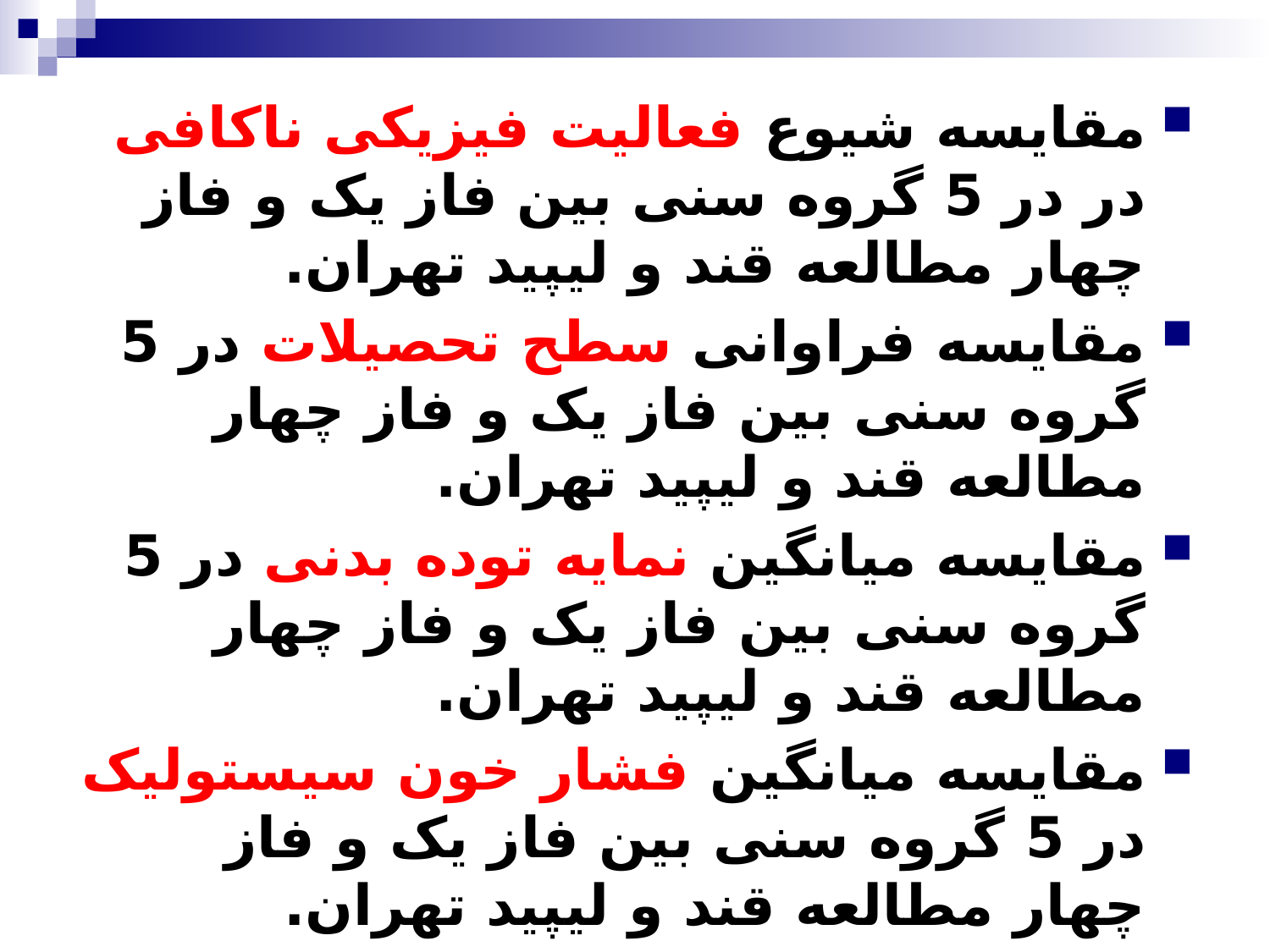

مقایسه شیوع فعالیت فیزیکی ناکافی در در 5 گروه سنی بین فاز یک و فاز چهار مطالعه قند و لیپید تهران.
مقایسه فراوانی سطح تحصیلات در 5 گروه سنی بین فاز یک و فاز چهار مطالعه قند و لیپید تهران.
مقایسه میانگین نمایه توده بدنی در 5 گروه سنی بین فاز یک و فاز چهار مطالعه قند و لیپید تهران.
مقایسه میانگین فشار خون سیستولیک در 5 گروه سنی بین فاز یک و فاز چهار مطالعه قند و لیپید تهران.
مقایسه میانگین فشار خون دیاستولیک در 5 گروه سنی بین فاز یک و فاز چهار مطالعه قند و لیپید تهران.